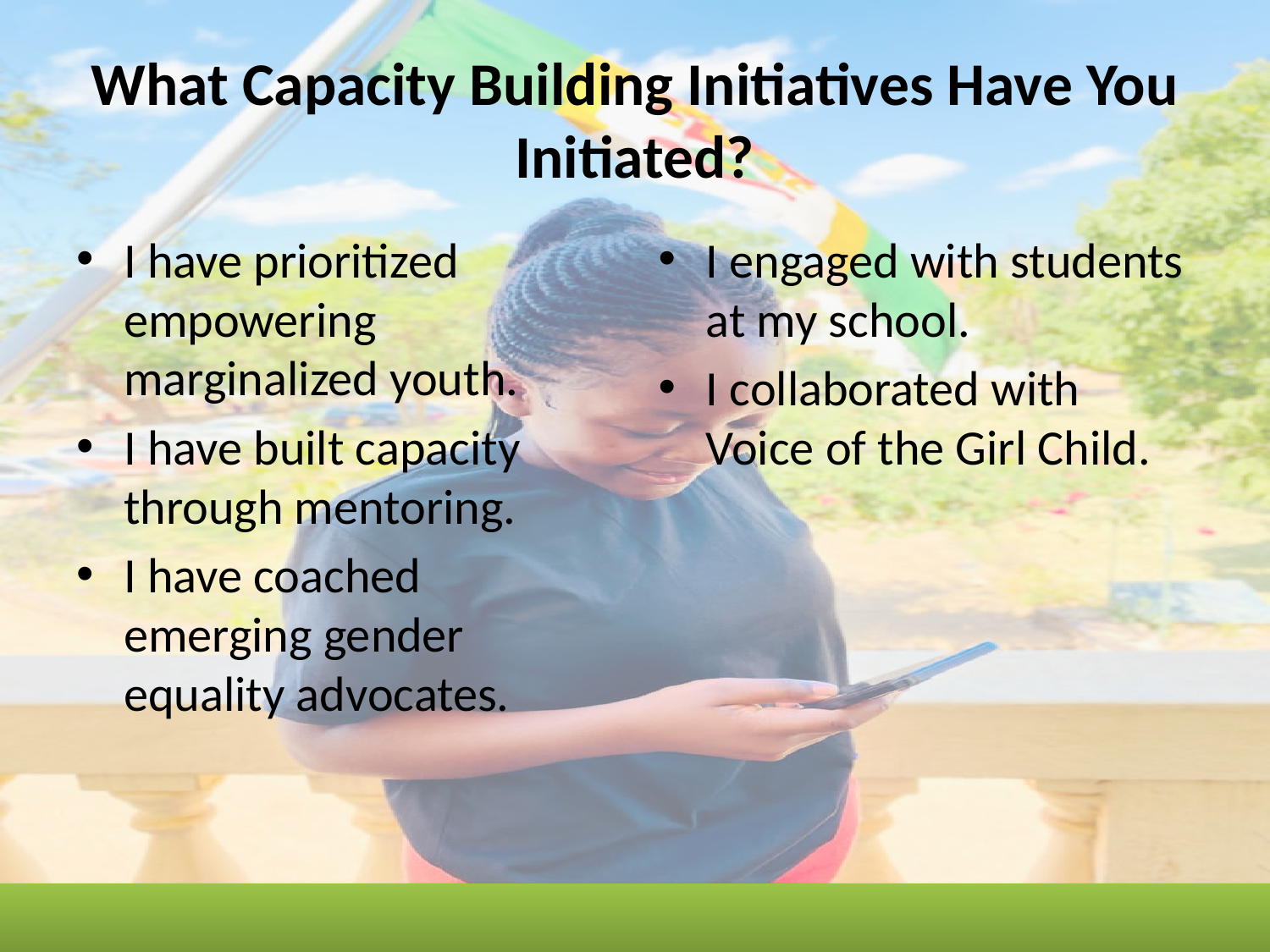

# What Capacity Building Initiatives Have You Initiated?
I have prioritized empowering marginalized youth.
I have built capacity through mentoring.
I have coached emerging gender equality advocates.

I engaged with students at my school.
I collaborated with Voice of the Girl Child.